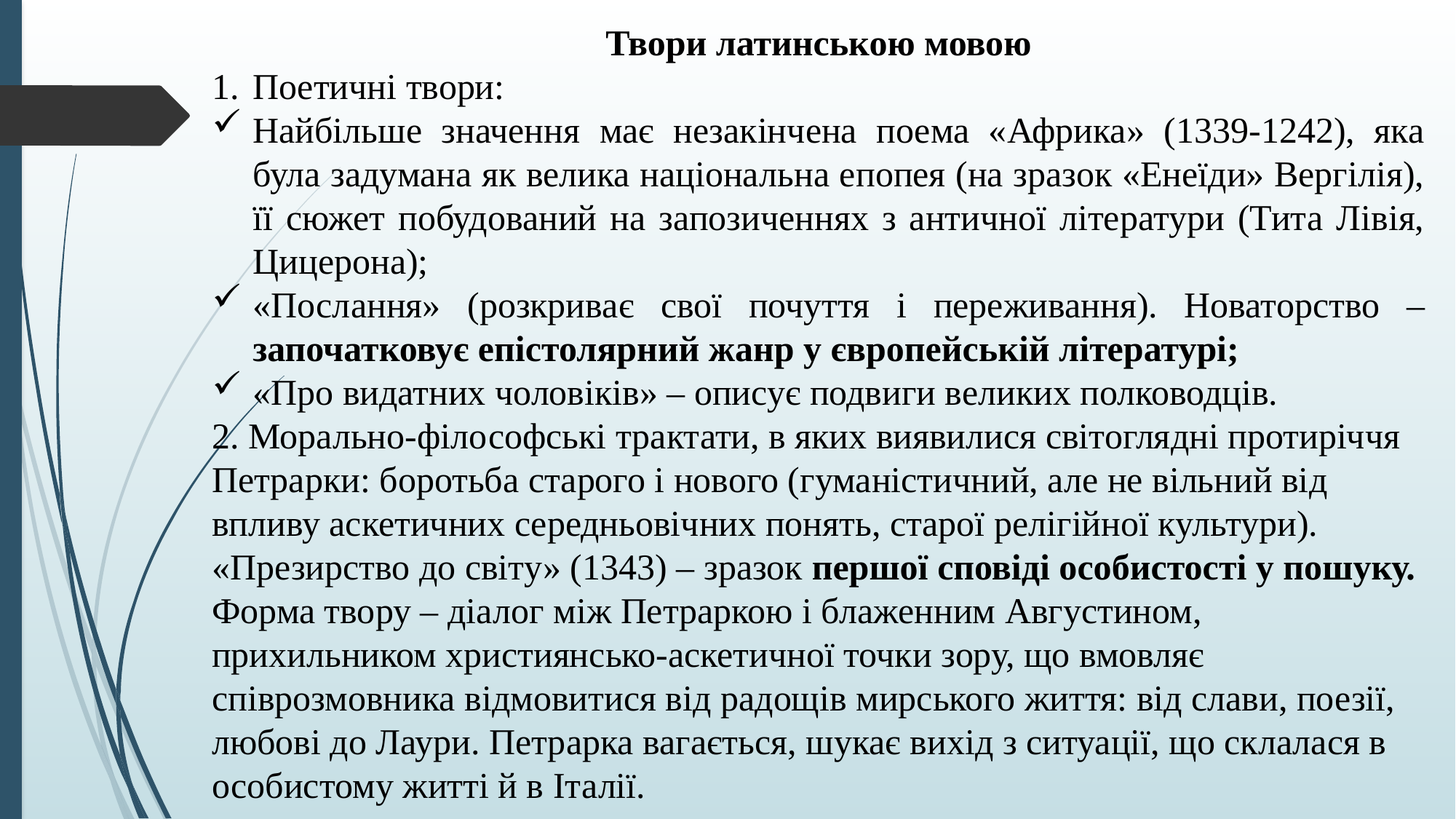

Твори латинською мовою
Поетичні твори:
Найбільше значення має незакінчена поема «Африка» (1339-1242), яка була задумана як велика національна епопея (на зразок «Енеїди» Вергілія), її сюжет побудований на запозиченнях з античної літератури (Тита Лівія, Цицерона);
«Послання» (розкриває свої почуття і переживання). Новаторство – започатковує епістолярний жанр у європейській літературі;
«Про видатних чоловіків» – описує подвиги великих полководців.
2. Морально-філософські трактати, в яких виявилися світоглядні протиріччя Петрарки: боротьба старого і нового (гуманістичний, але не вільний від впливу аскетичних середньовічних понять, старої релігійної культури). «Презирство до світу» (1343) – зразок першої сповіді особистості у пошуку. Форма твору – діалог між Петраркою і блаженним Августином, прихильником християнсько-аскетичної точки зору, що вмовляє співрозмовника відмовитися від радощів мирського життя: від слави, поезії, любові до Лаури. Петрарка вагається, шукає вихід з ситуації, що склалася в особистому житті й в Італії.